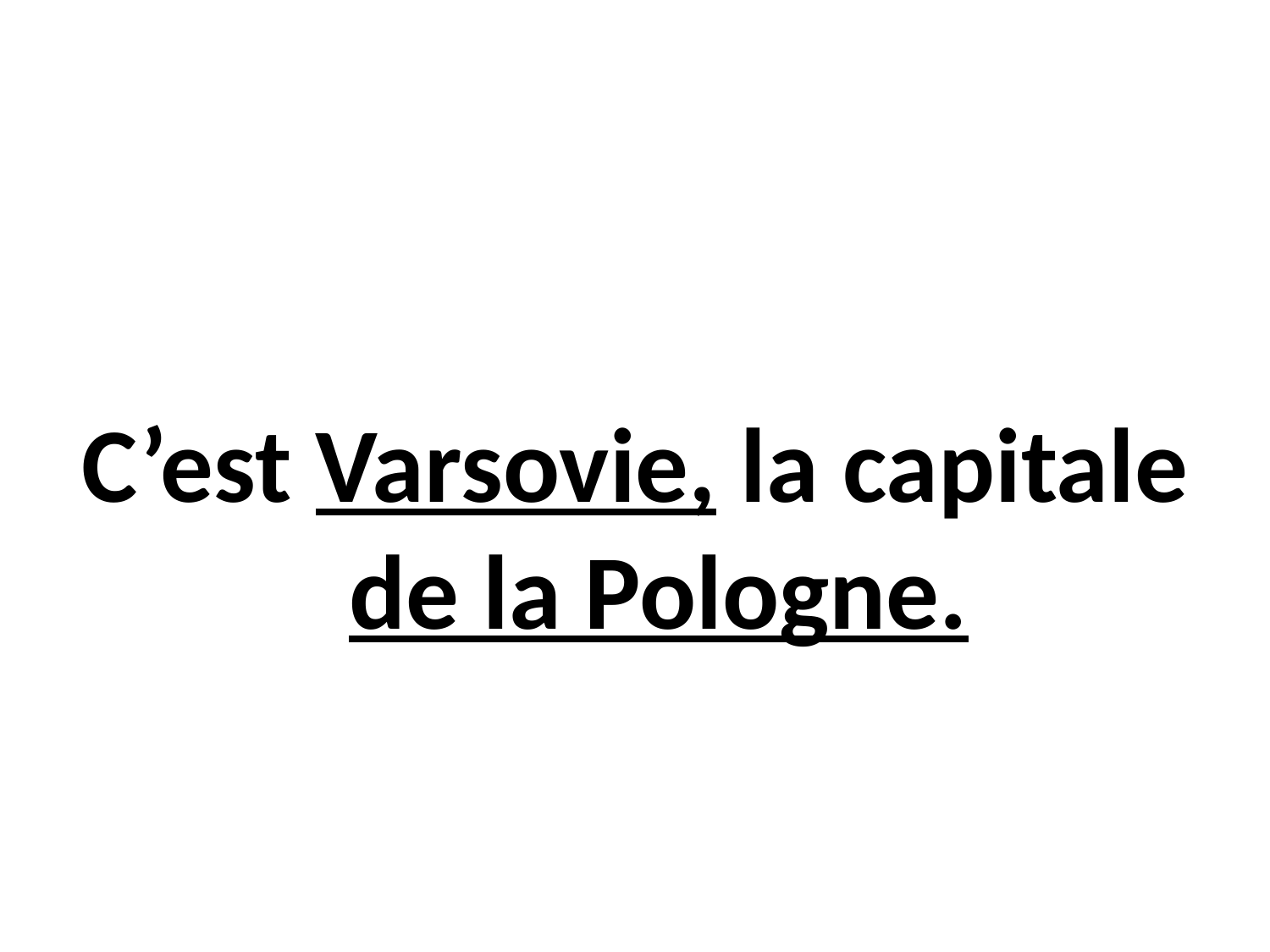

#

C’est Varsovie, la capitale de la Pologne.